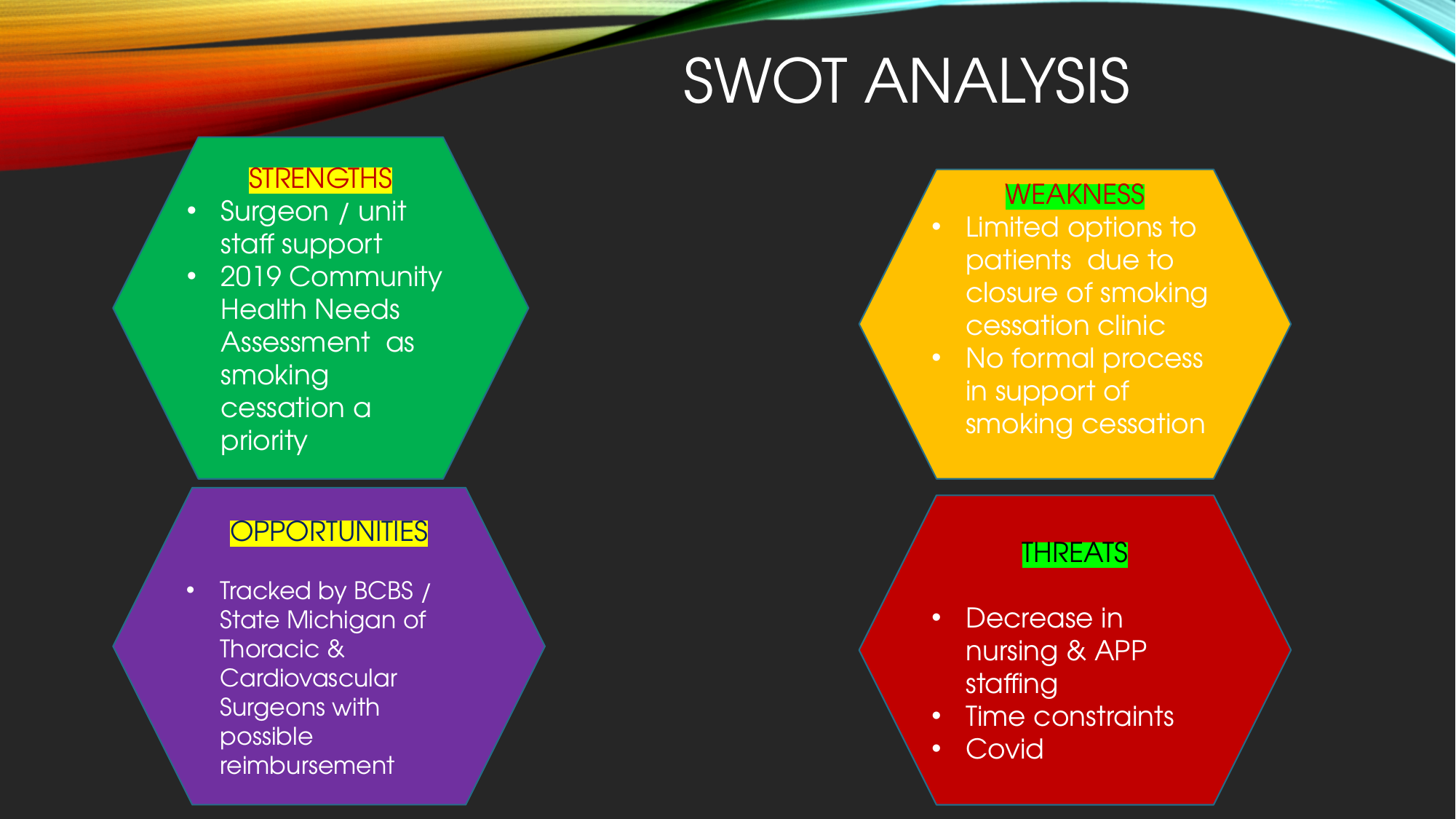

# SWOT ANALYSIS

STRENGTHS
Surgeon / unit staff support
2019 Community Health Needs Assessment  as smoking cessation a priority

WEAKNESS
Limited options to patients  due to closure of smoking cessation clinic
No formal process in support of smoking cessation

OPPORTUNITIES

Tracked by BCBS / State Michigan of Thoracic & Cardiovascular Surgeons with possible reimbursement

THREATS

Decrease in nursing & APP staffing
Time constraints
Covid